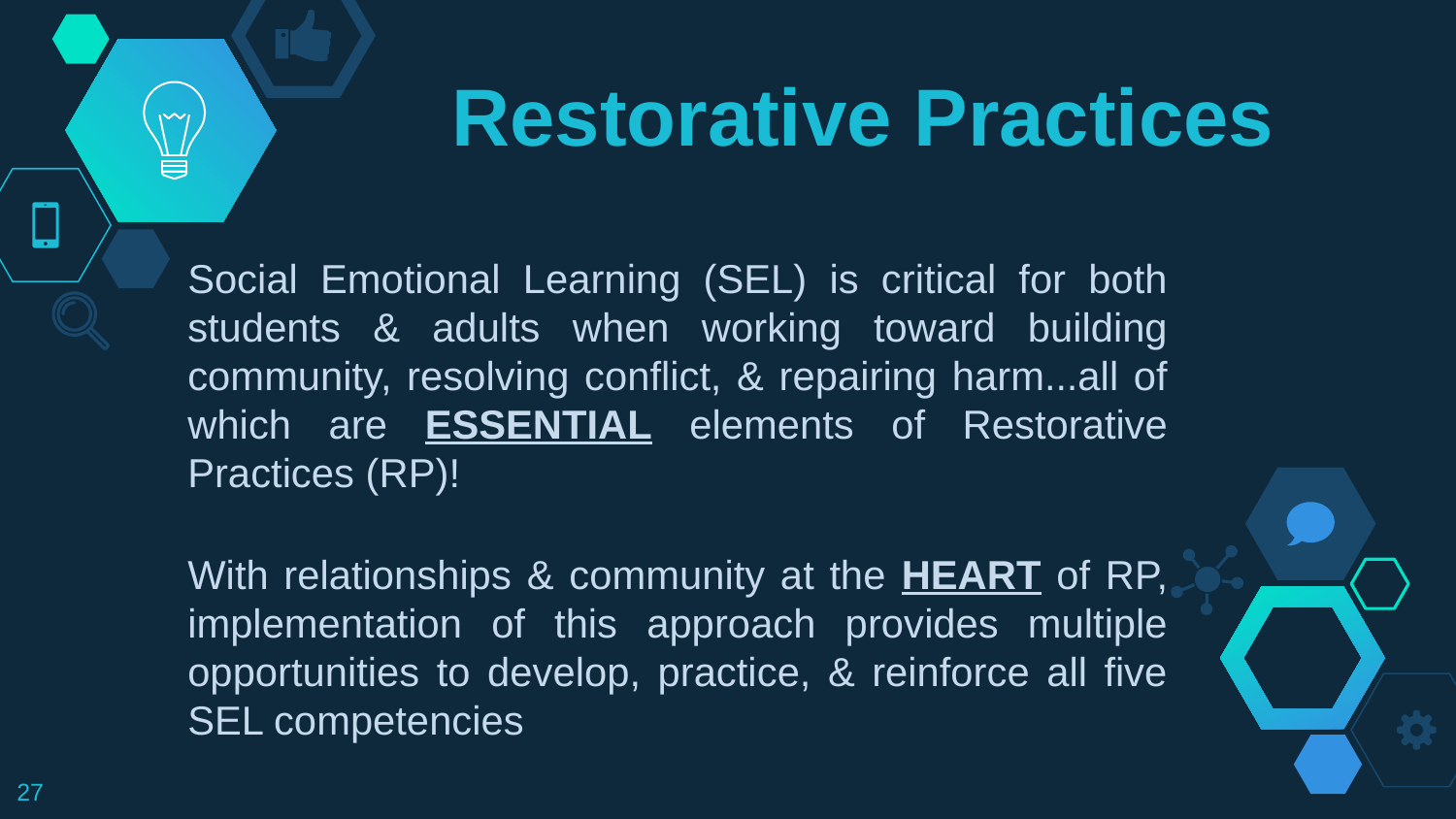

# Restorative Practices
Social Emotional Learning (SEL) is critical for both students & adults when working toward building community, resolving conflict, & repairing harm...all of which are ESSENTIAL elements of Restorative Practices (RP)!

With relationships & community at the HEART of RP, implementation of this approach provides multiple opportunities to develop, practice, & reinforce all five SEL competencies
27